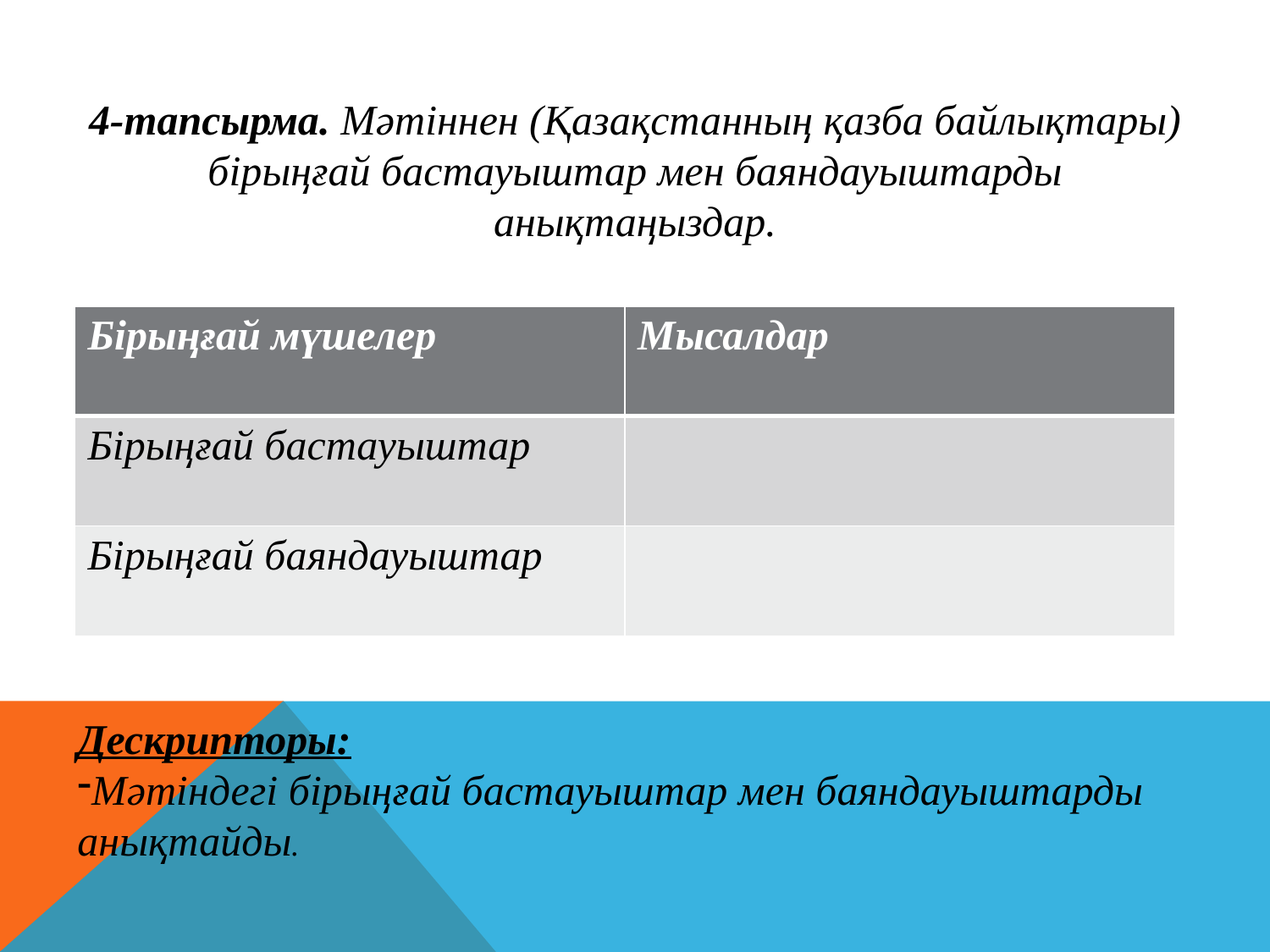

4-тапсырма. Мәтіннен (Қазақстанның қазба байлықтары) бірыңғай бастауыштар мен баяндауыштарды анықтаңыздар.

| Бірыңғай мүшелер | Мысалдар |
| --- | --- |
| Бірыңғай бастауыштар |  |
| Бірыңғай баяндауыштар |  |
Дескрипторы:
Мәтіндегі бірыңғай бастауыштар мен баяндауыштарды анықтайды.